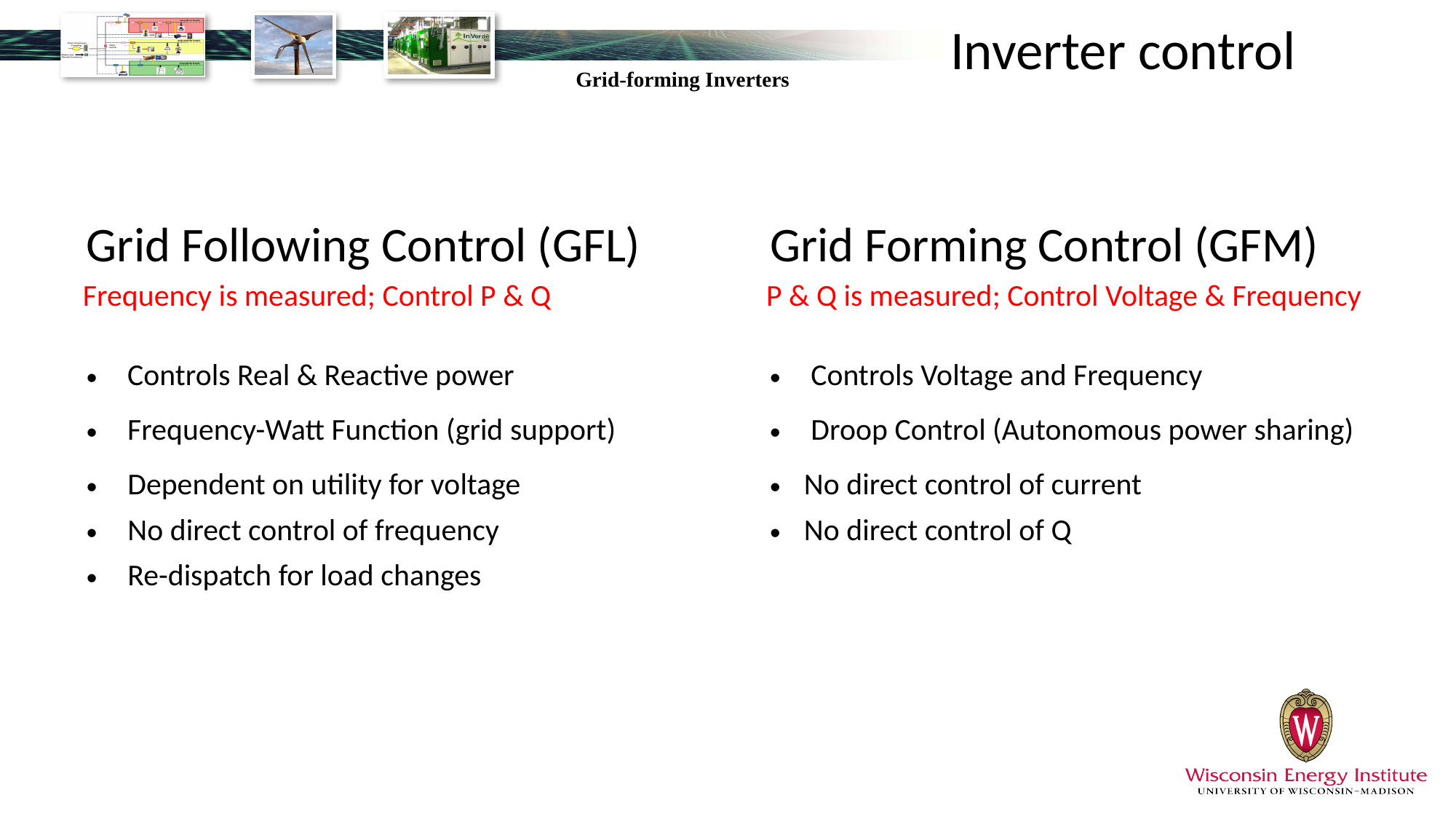

Inverter control
| Grid Following Control (GFL) |
| --- |
| Frequency is measured; Control P & Q |
| Controls Real & Reactive power |
| Frequency-Watt Function (grid support) |
| Dependent on utility for voltage No direct control of frequency Re-dispatch for load changes |
| Grid Forming Control (GFM) |
| --- |
| P & Q is measured; Control Voltage & Frequency |
| Controls Voltage and Frequency |
| Droop Control (Autonomous power sharing) |
| No direct control of current No direct control of Q |